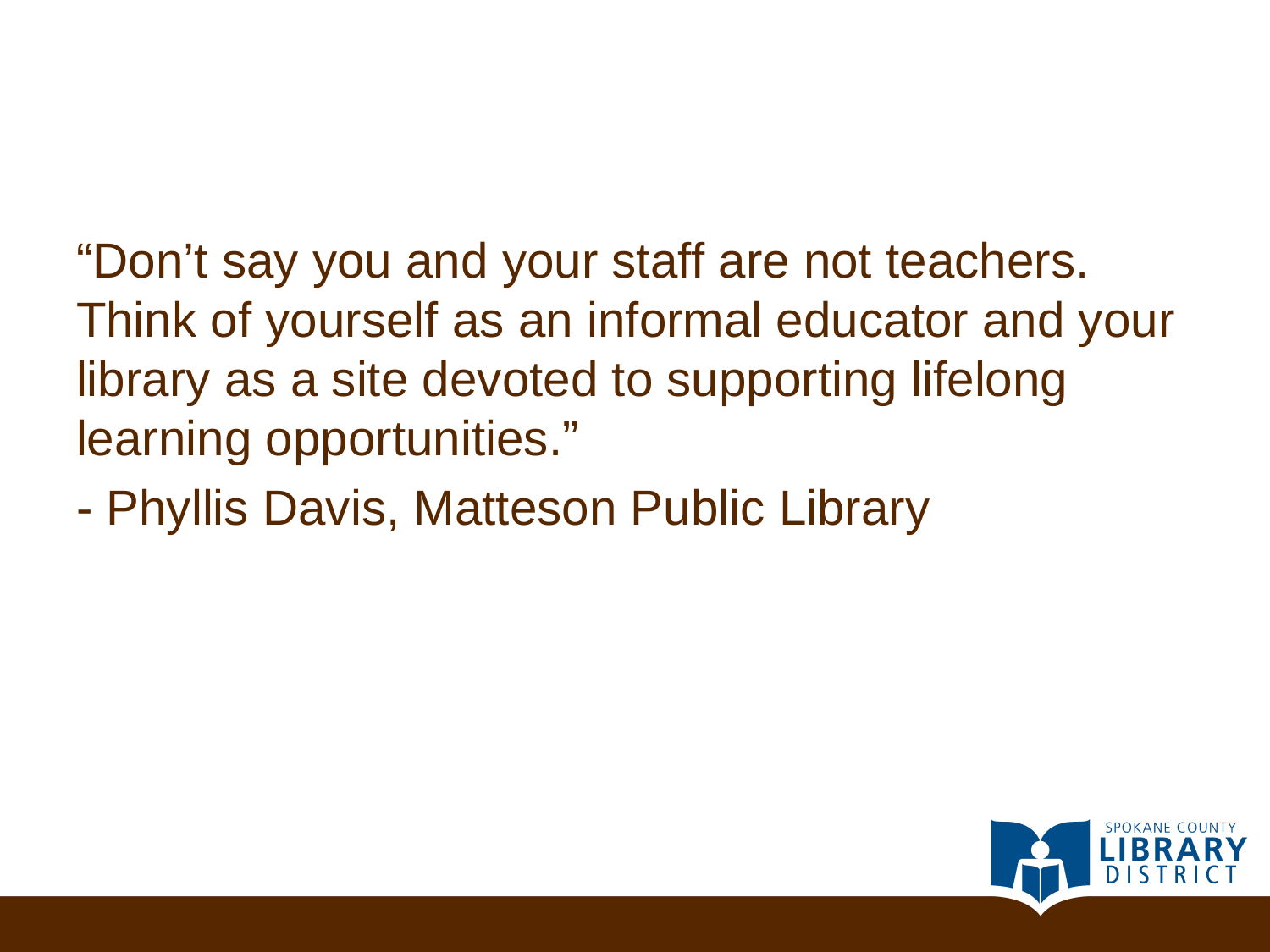

#
“Don’t say you and your staff are not teachers. Think of yourself as an informal educator and your library as a site devoted to supporting lifelong learning opportunities.”
- Phyllis Davis, Matteson Public Library